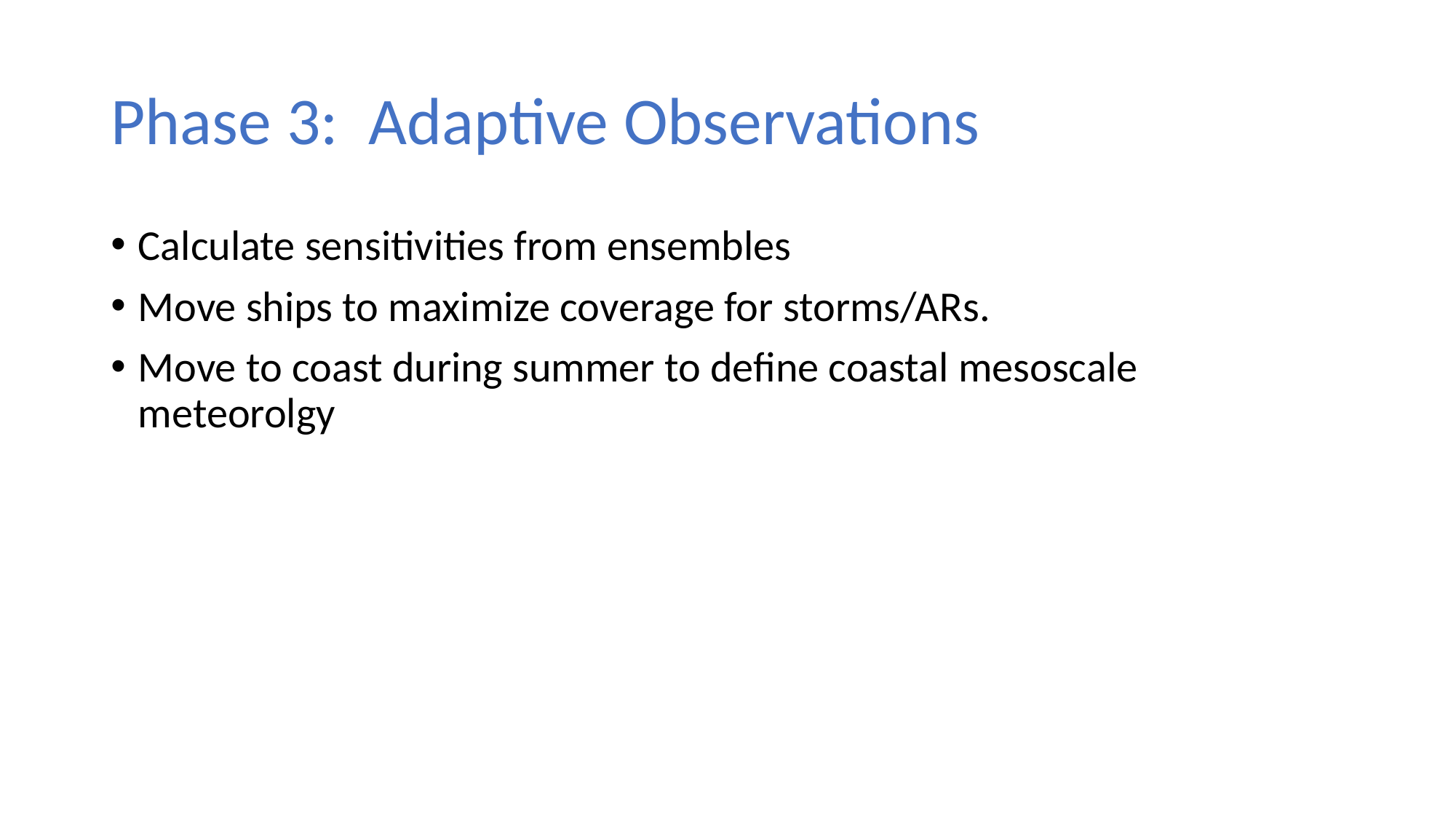

# Phase 3:  Adaptive Observations
Calculate sensitivities from ensembles
Move ships to maximize coverage for storms/ARs.
Move to coast during summer to define coastal mesoscale meteorolgy